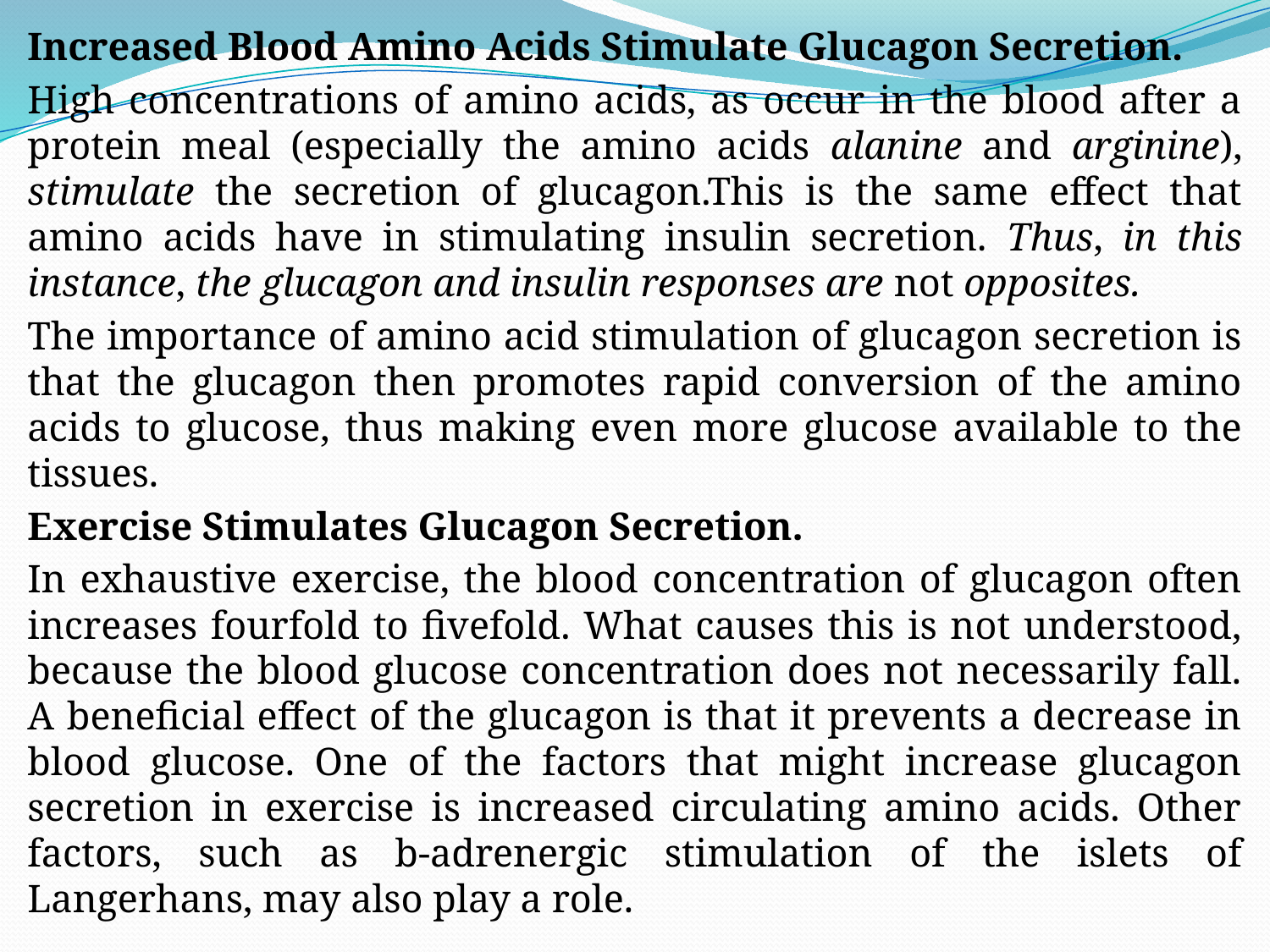

Increased Blood Amino Acids Stimulate Glucagon Secretion.
High concentrations of amino acids, as occur in the blood after a protein meal (especially the amino acids alanine and arginine), stimulate the secretion of glucagon.This is the same effect that amino acids have in stimulating insulin secretion. Thus, in this instance, the glucagon and insulin responses are not opposites.
The importance of amino acid stimulation of glucagon secretion is that the glucagon then promotes rapid conversion of the amino acids to glucose, thus making even more glucose available to the tissues.
Exercise Stimulates Glucagon Secretion.
In exhaustive exercise, the blood concentration of glucagon often increases fourfold to fivefold. What causes this is not understood, because the blood glucose concentration does not necessarily fall. A beneficial effect of the glucagon is that it prevents a decrease in blood glucose. One of the factors that might increase glucagon secretion in exercise is increased circulating amino acids. Other factors, such as b-adrenergic stimulation of the islets of Langerhans, may also play a role.